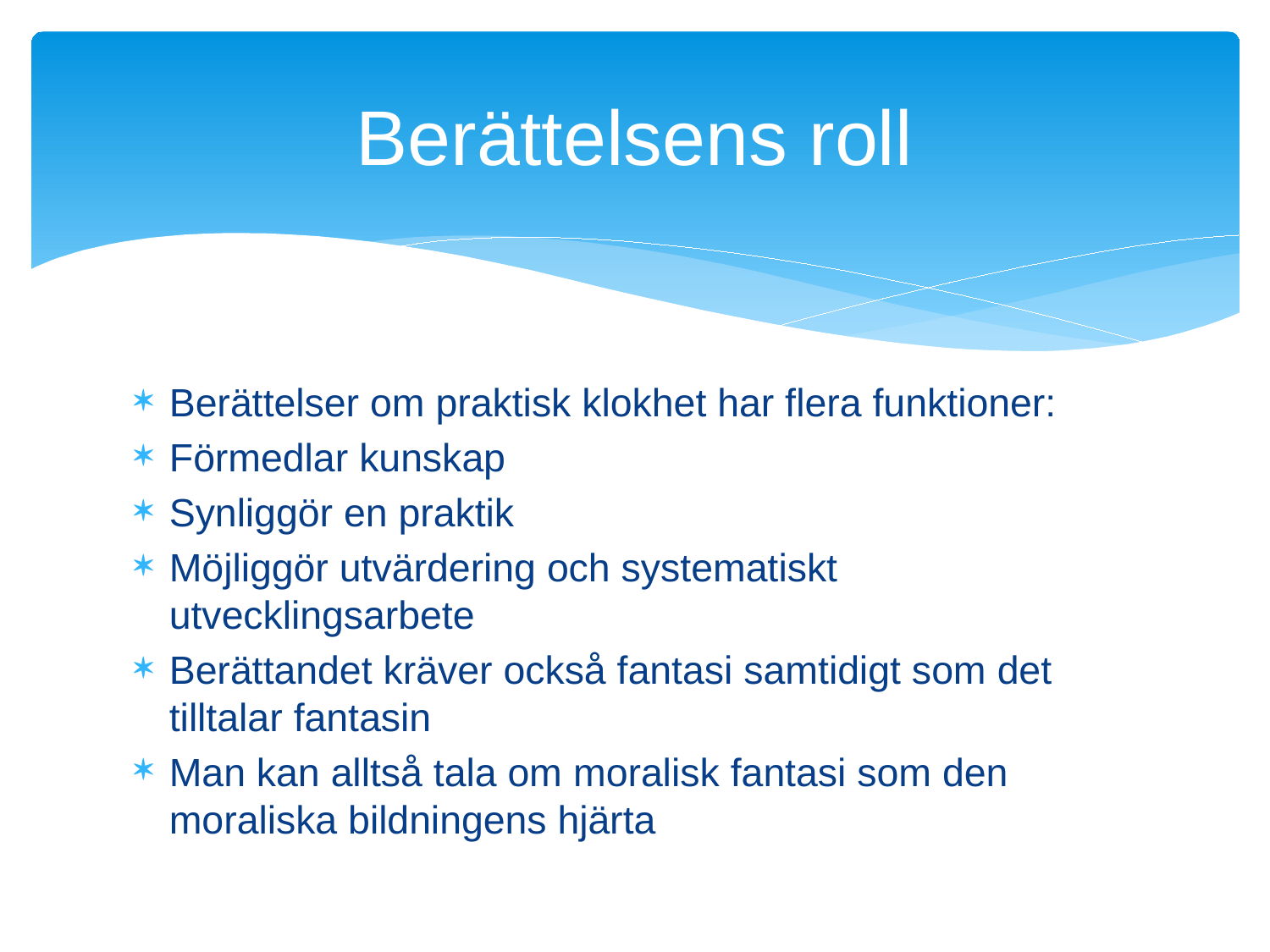

# Berättelsens roll
Berättelser om praktisk klokhet har flera funktioner:
Förmedlar kunskap
Synliggör en praktik
Möjliggör utvärdering och systematiskt utvecklingsarbete
Berättandet kräver också fantasi samtidigt som det tilltalar fantasin
Man kan alltså tala om moralisk fantasi som den moraliska bildningens hjärta